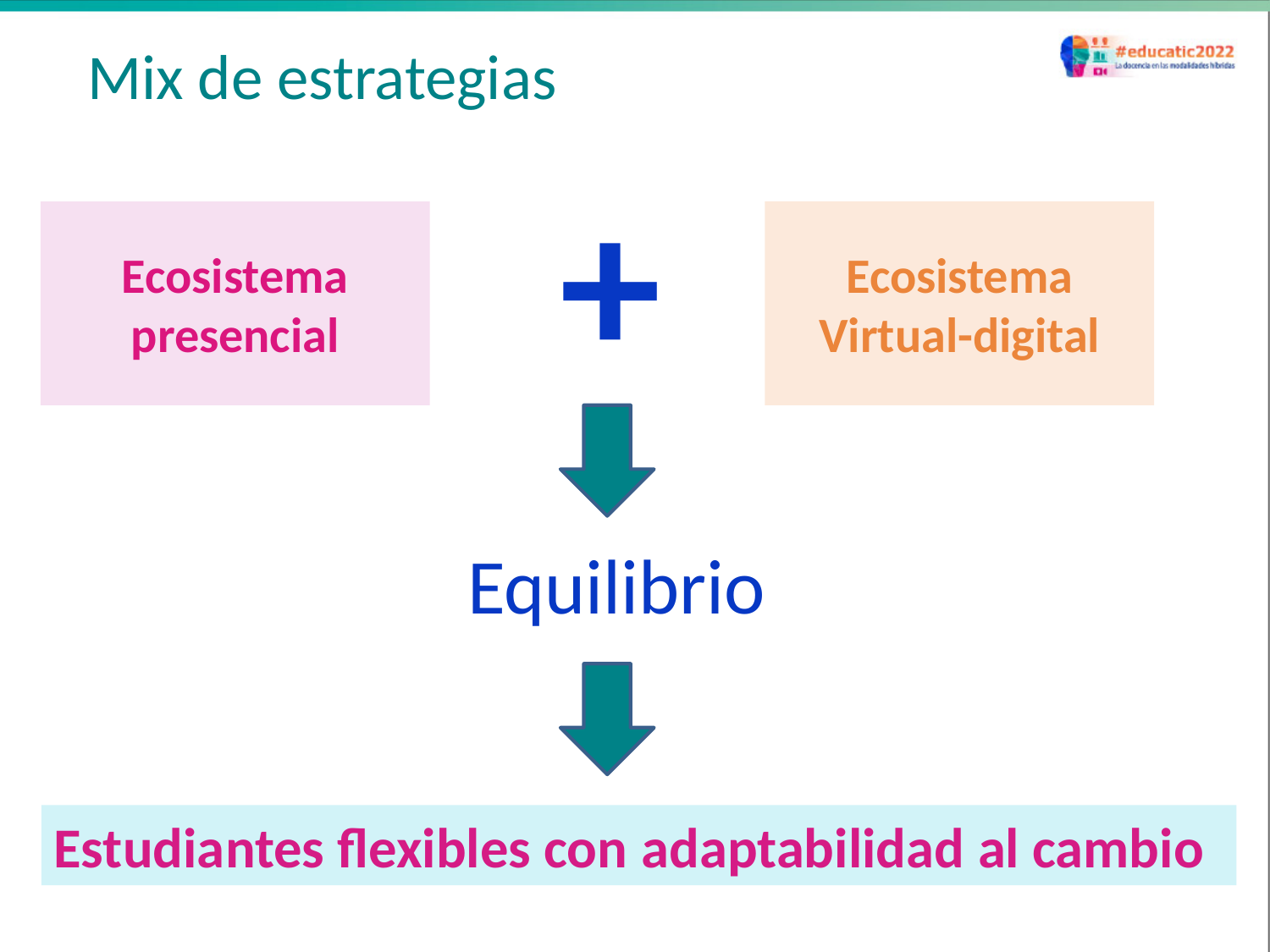

Mix de estrategias
+
Ecosistema Virtual-digital
# Ecosistema presencial

Equilibrio

Estudiantes flexibles con adaptabilidad al cambio